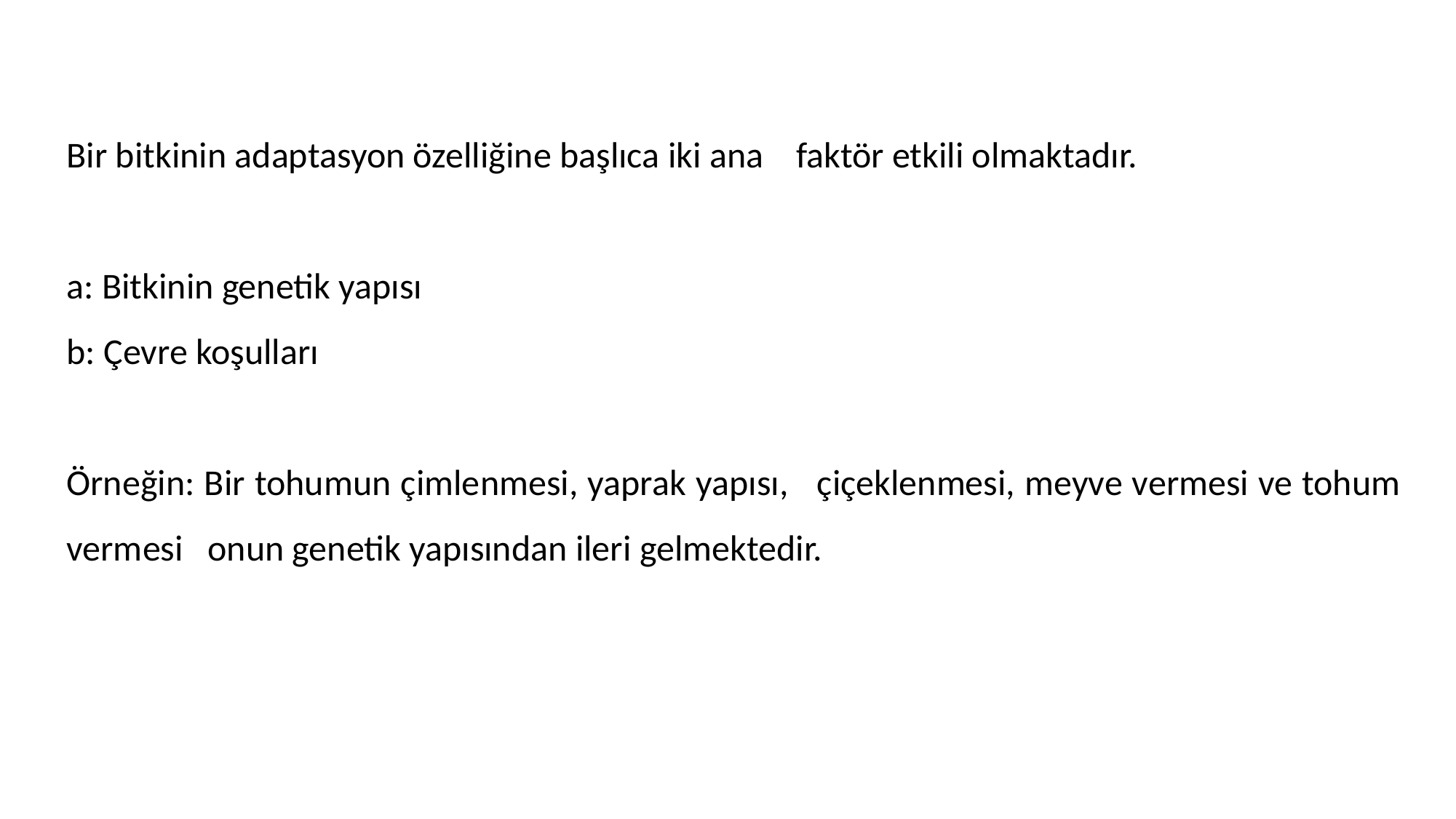

Bir bitkinin adaptasyon özelliğine başlıca iki ana    faktör etkili olmaktadır.

a: Bitkinin genetik yapısı
b: Çevre koşulları

Örneğin: Bir tohumun çimlenmesi, yaprak yapısı,   çiçeklenmesi, meyve vermesi ve tohum vermesi   onun genetik yapısından ileri gelmektedir.